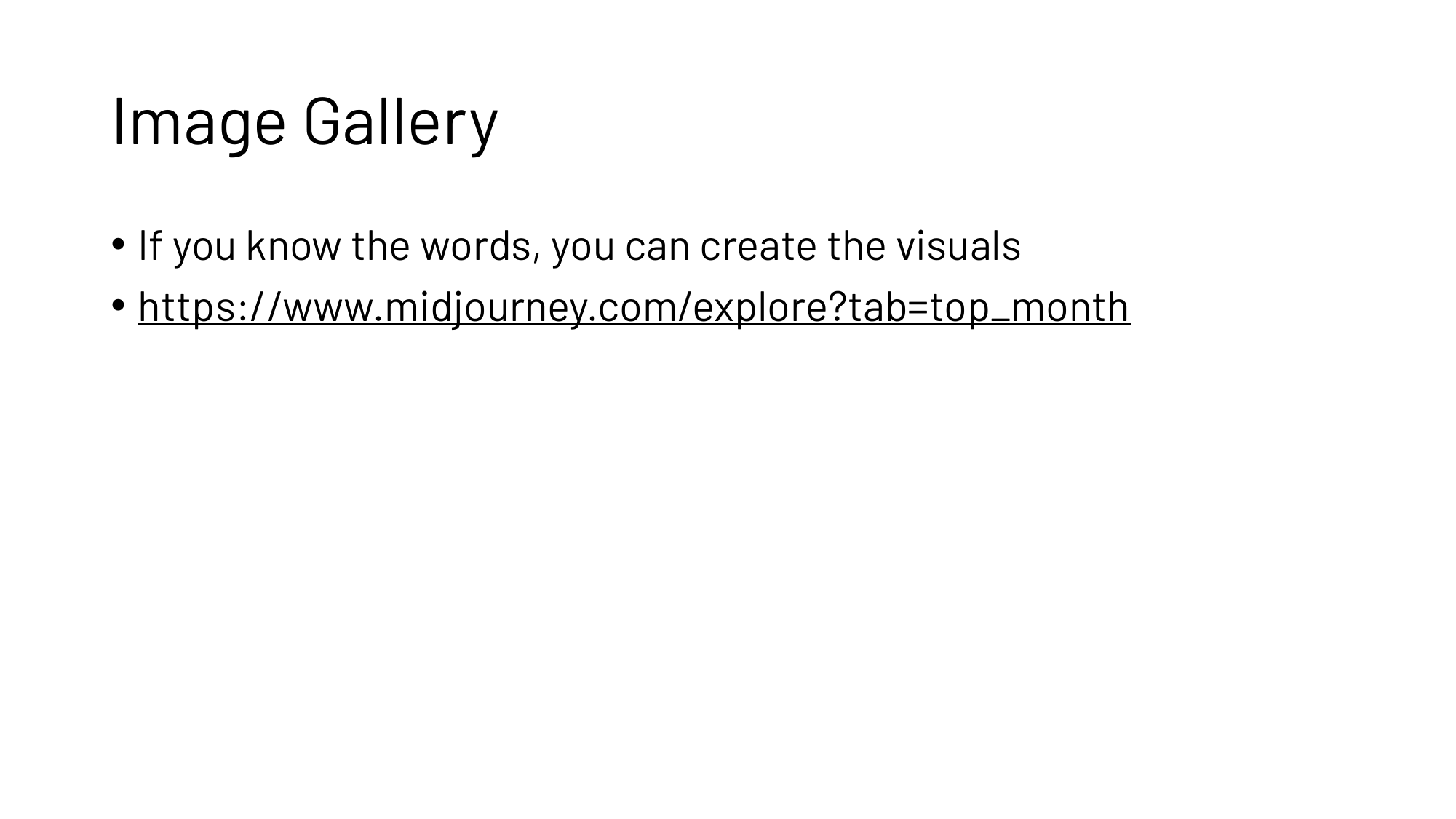

# Image Gallery
If you know the words, you can create the visuals
https://www.midjourney.com/explore?tab=top_month